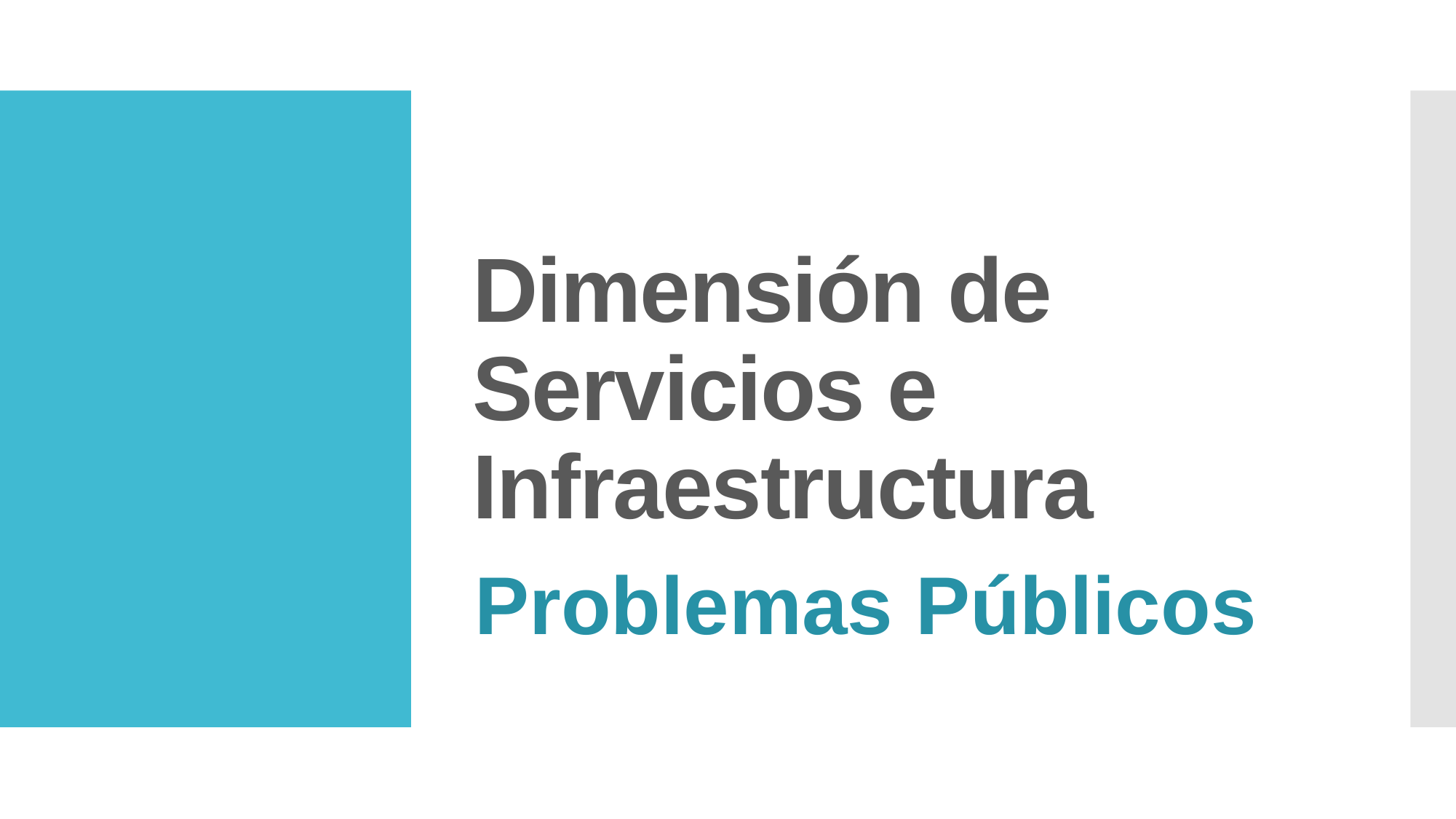

# Dimensión de Servicios e Infraestructura
Problemas Públicos